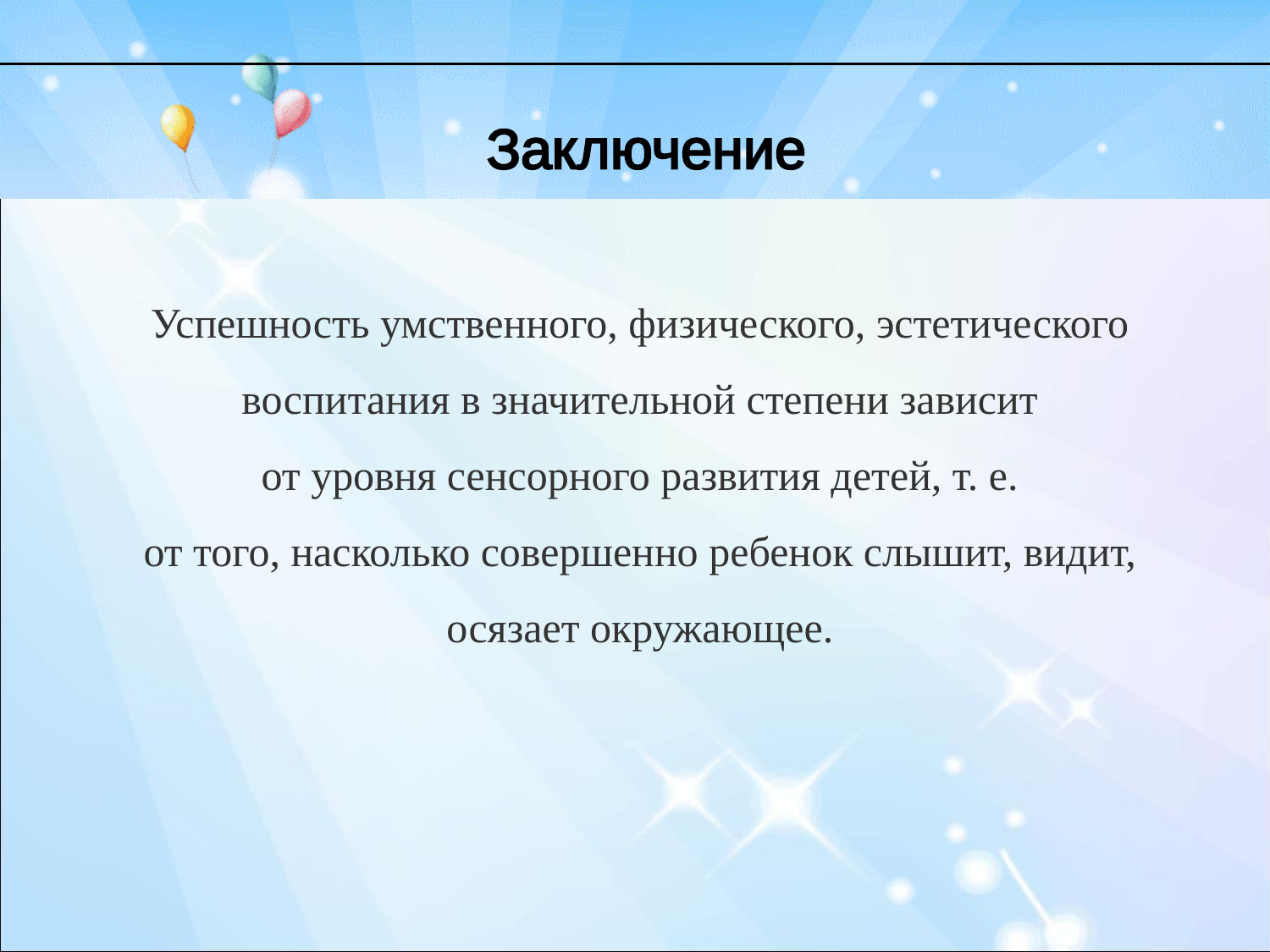

# Заключение

Успешность умственного, физического, эстетического воспитания в значительной степени зависит
 от уровня сенсорного развития детей, т. е.
от того, насколько совершенно ребенок слышит, видит, осязает окружающее.